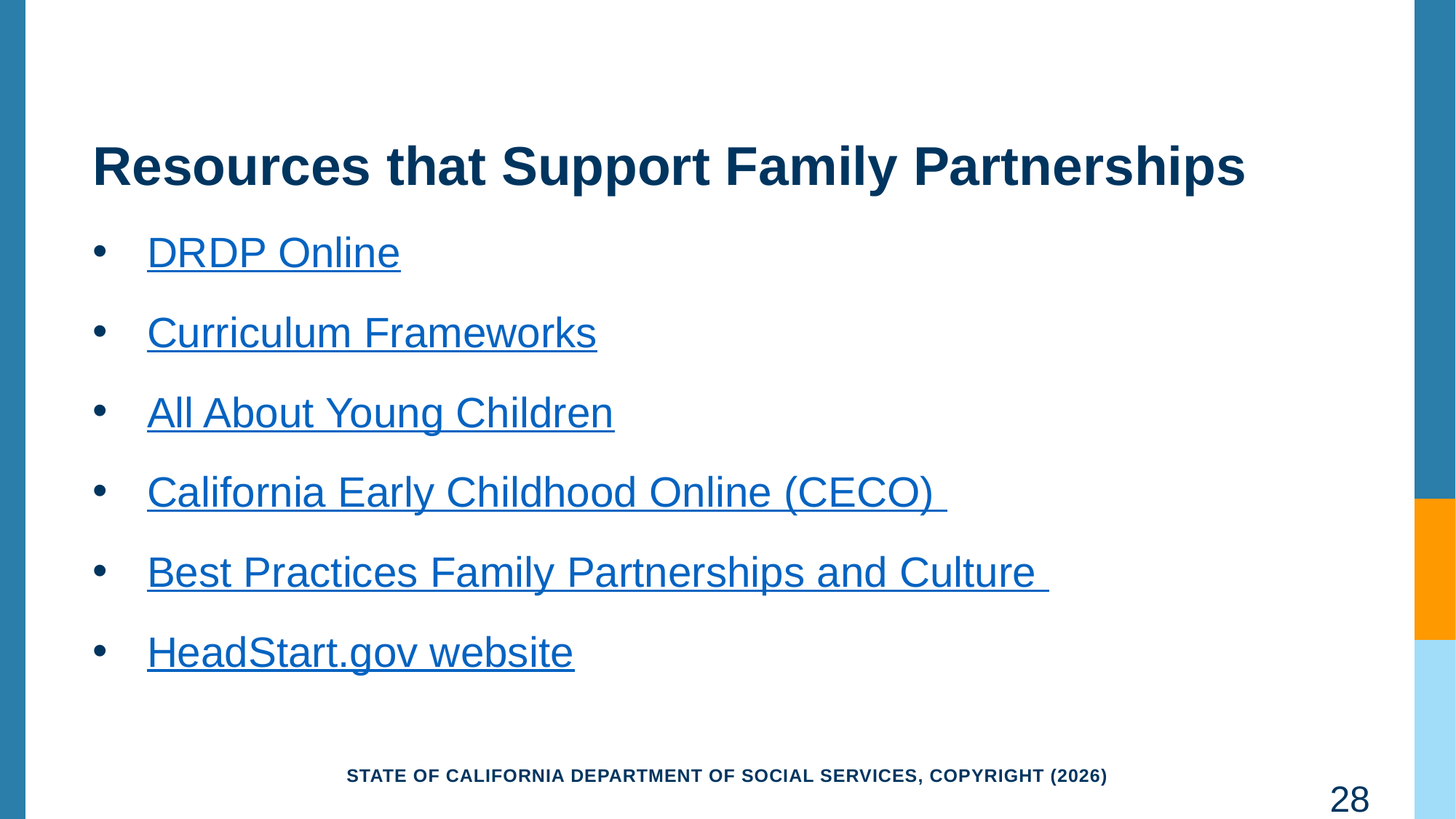

# Resources that Support Family Partnerships
DRDP Online
Curriculum Frameworks
All About Young Children
California Early Childhood Online (CECO)
Best Practices Family Partnerships and Culture
HeadStart.gov website
28
State of California Department of Social Services, Copyright (2026)